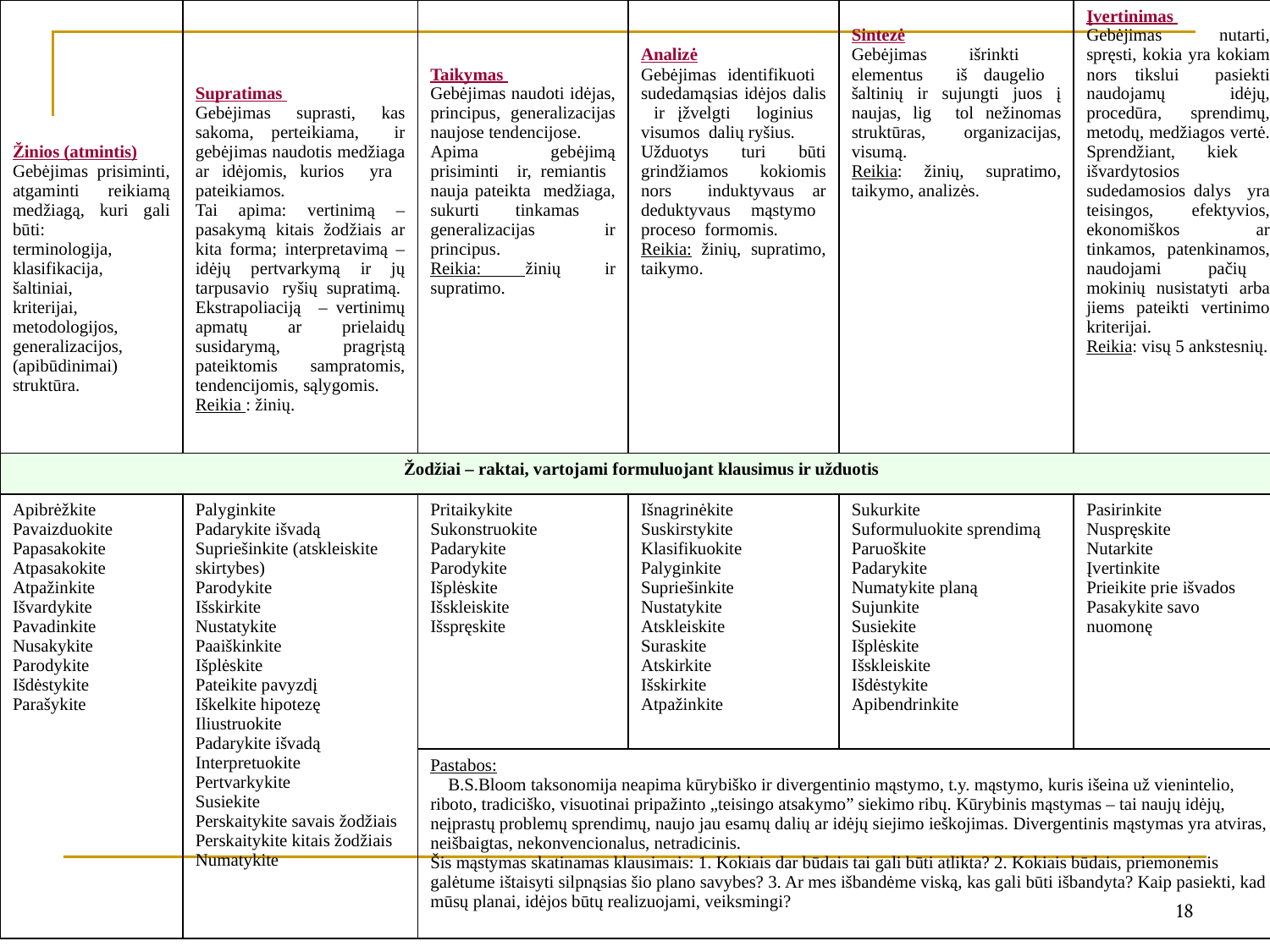

| Žinios (atmintis) Gebėjimas prisiminti, atgaminti reikiamą medžiagą, kuri gali būti: terminologija, klasifikacija, šaltiniai, kriterijai, metodologijos, generalizacijos, (apibūdinimai) struktūra. | Supratimas Gebėjimas suprasti, kas sakoma, perteikiama, ir gebėjimas naudotis medžiaga ar idėjomis, kurios yra pateikiamos. Tai apima: vertinimą – pasakymą kitais žodžiais ar kita forma; interpretavimą – idėjų pertvarkymą ir jų tarpusavio ryšių supratimą. Ekstrapoliaciją – vertinimų apmatų ar prielaidų susidarymą, pragrįstą pateiktomis sampratomis, tendencijomis, sąlygomis. Reikia : žinių. | Taikymas Gebėjimas naudoti idėjas, principus, generalizacijas naujose tendencijose. Apima gebėjimą prisiminti ir, remiantis nauja pateikta medžiaga, sukurti tinkamas generalizacijas ir principus. Reikia: žinių ir supratimo. | Analizė Gebėjimas identifikuoti sudedamąsias idėjos dalis ir įžvelgti loginius visumos dalių ryšius. Užduotys turi būti grindžiamos kokiomis nors induktyvaus ar deduktyvaus mąstymo proceso formomis. Reikia: žinių, supratimo, taikymo. | Sintezė Gebėjimas išrinkti elementus iš daugelio šaltinių ir sujungti juos į naujas, lig tol nežinomas struktūras, organizacijas, visumą. Reikia: žinių, supratimo, taikymo, analizės. | Įvertinimas Gebėjimas nutarti, spręsti, kokia yra kokiam nors tikslui pasiekti naudojamų idėjų, procedūra, sprendimų, metodų, medžiagos vertė. Sprendžiant, kiek išvardytosios sudedamosios dalys yra teisingos, efektyvios, ekonomiškos ar tinkamos, patenkinamos, naudojami pačių mokinių nusistatyti arba jiems pateikti vertinimo kriterijai. Reikia: visų 5 ankstesnių. |
| --- | --- | --- | --- | --- | --- |
| Žodžiai – raktai, vartojami formuluojant klausimus ir užduotis |  |  |  |  |  |
| Apibrėžkite Pavaizduokite Papasakokite Atpasakokite Atpažinkite Išvardykite Pavadinkite Nusakykite Parodykite Išdėstykite Parašykite | Palyginkite Padarykite išvadą Supriešinkite (atskleiskite skirtybes) Parodykite Išskirkite Nustatykite Paaiškinkite Išplėskite Pateikite pavyzdį Iškelkite hipotezę Iliustruokite Padarykite išvadą Interpretuokite Pertvarkykite Susiekite Perskaitykite savais žodžiais Perskaitykite kitais žodžiais Numatykite | Pritaikykite Sukonstruokite Padarykite Parodykite Išplėskite Išskleiskite Išspręskite | Išnagrinėkite Suskirstykite Klasifikuokite Palyginkite Supriešinkite Nustatykite Atskleiskite Suraskite Atskirkite Išskirkite Atpažinkite | Sukurkite Suformuluokite sprendimą Paruoškite Padarykite Numatykite planą Sujunkite Susiekite Išplėskite Išskleiskite Išdėstykite Apibendrinkite | Pasirinkite Nuspręskite Nutarkite Įvertinkite Prieikite prie išvados Pasakykite savo nuomonę |
|  |  | Pastabos: B.S.Bloom taksonomija neapima kūrybiško ir divergentinio mąstymo, t.y. mąstymo, kuris išeina už vienintelio, riboto, tradiciško, visuotinai pripažinto „teisingo atsakymo” siekimo ribų. Kūrybinis mąstymas – tai naujų idėjų, neįprastų problemų sprendimų, naujo jau esamų dalių ar idėjų siejimo ieškojimas. Divergentinis mąstymas yra atviras, neišbaigtas, nekonvencionalus, netradicinis. Šis mąstymas skatinamas klausimais: 1. Kokiais dar būdais tai gali būti atlikta? 2. Kokiais būdais, priemonėmis galėtume ištaisyti silpnąsias šio plano savybes? 3. Ar mes išbandėme viską, kas gali būti išbandyta? Kaip pasiekti, kad mūsų planai, idėjos būtų realizuojami, veiksmingi? |  |  |  |

18